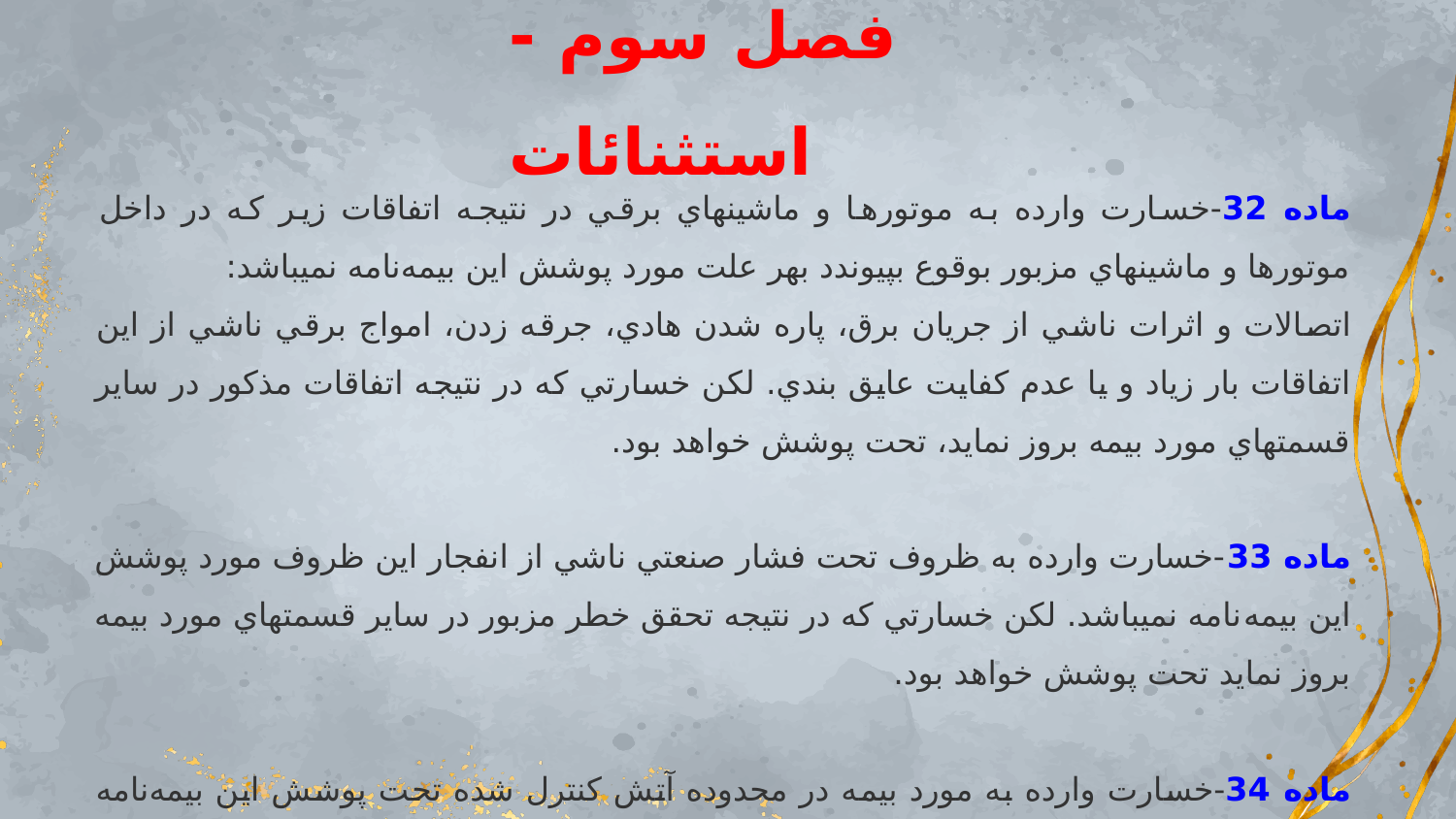

# فصل سوم - استثنائات
ماده 32-خسارت وارده به موتورها و ماشينهاي برقي در نتيجه اتفاقات زير كه در داخل موتورها و ماشينهاي مزبور بوقوع بپيوندد بهر علت مورد پوشش اين بيمه‌نامه نميباشد:
اتصالات و اثرات ناشي از جريان برق، پاره شدن هادي، جرقه زدن، امواج برقي ناشي از اين اتفاقات بار زياد و يا عدم كفايت عايق بندي. لكن خسارتي كه در نتيجه اتفاقات مذكور در ساير قسمتهاي مورد بيمه بروز نمايد، تحت پوشش خواهد بود.

ماده 33-خسارت وارده به ظروف تحت فشار صنعتي ناشي از انفجار اين ظروف مورد پوشش اين بيمه‌نامه نميباشد. لكن خسارتي كه در نتيجه تحقق خطر مزبور در ساير قسمتهاي مورد بيمه بروز نمايد تحت پوشش خواهد بود.

ماده 34-خسارت وارده به مورد بيمه در محدوده آتش كنترل شده تحت پوشش اين بيمه‌نامه نخواهد بود.